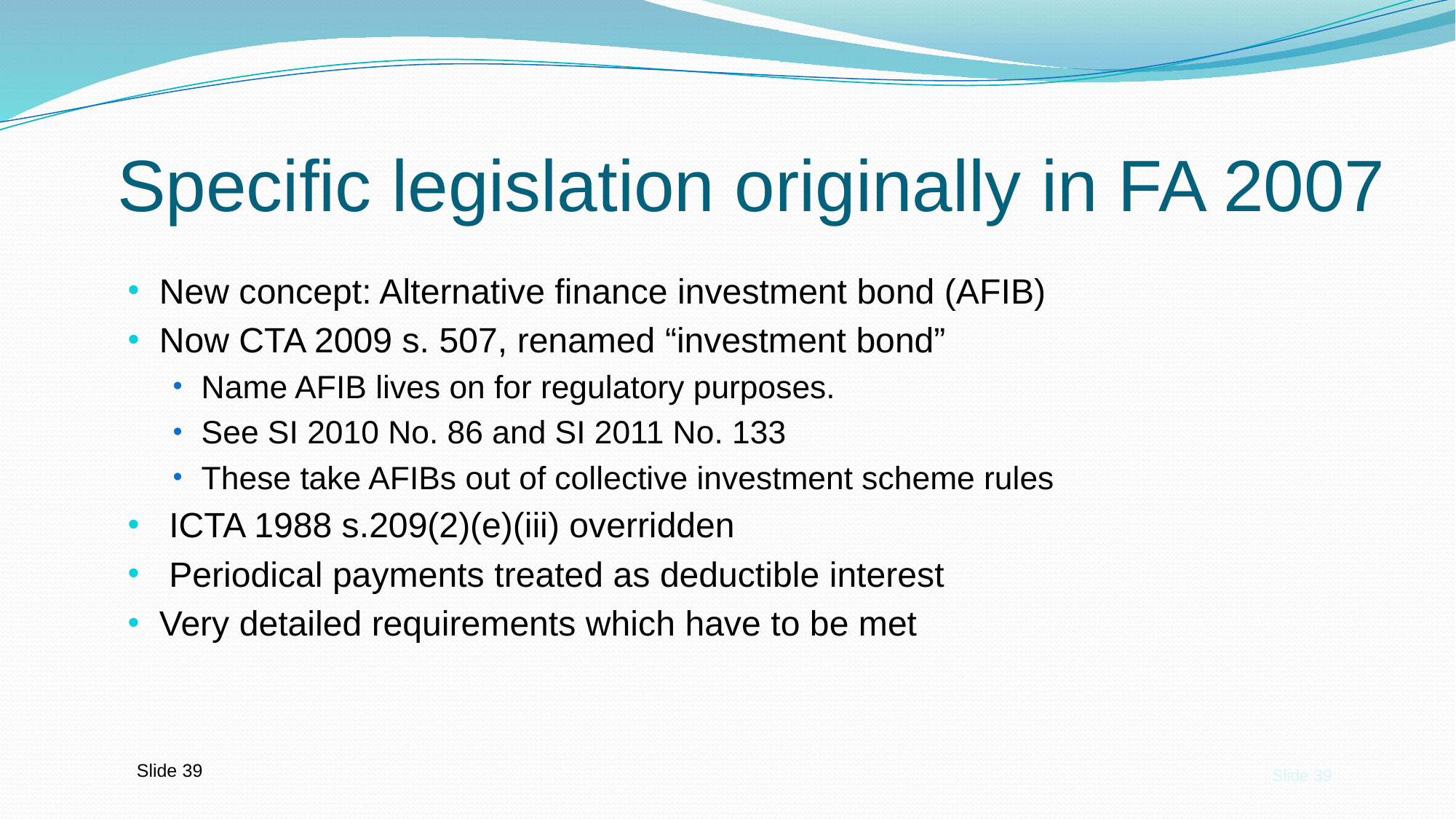

# Specific legislation originally in FA 2007
New concept: Alternative finance investment bond (AFIB)
Now CTA 2009 s. 507, renamed “investment bond”
Name AFIB lives on for regulatory purposes.
See SI 2010 No. 86 and SI 2011 No. 133
These take AFIBs out of collective investment scheme rules
 ICTA 1988 s.209(2)(e)(iii) overridden
 Periodical payments treated as deductible interest
Very detailed requirements which have to be met
Slide 39
Slide 39